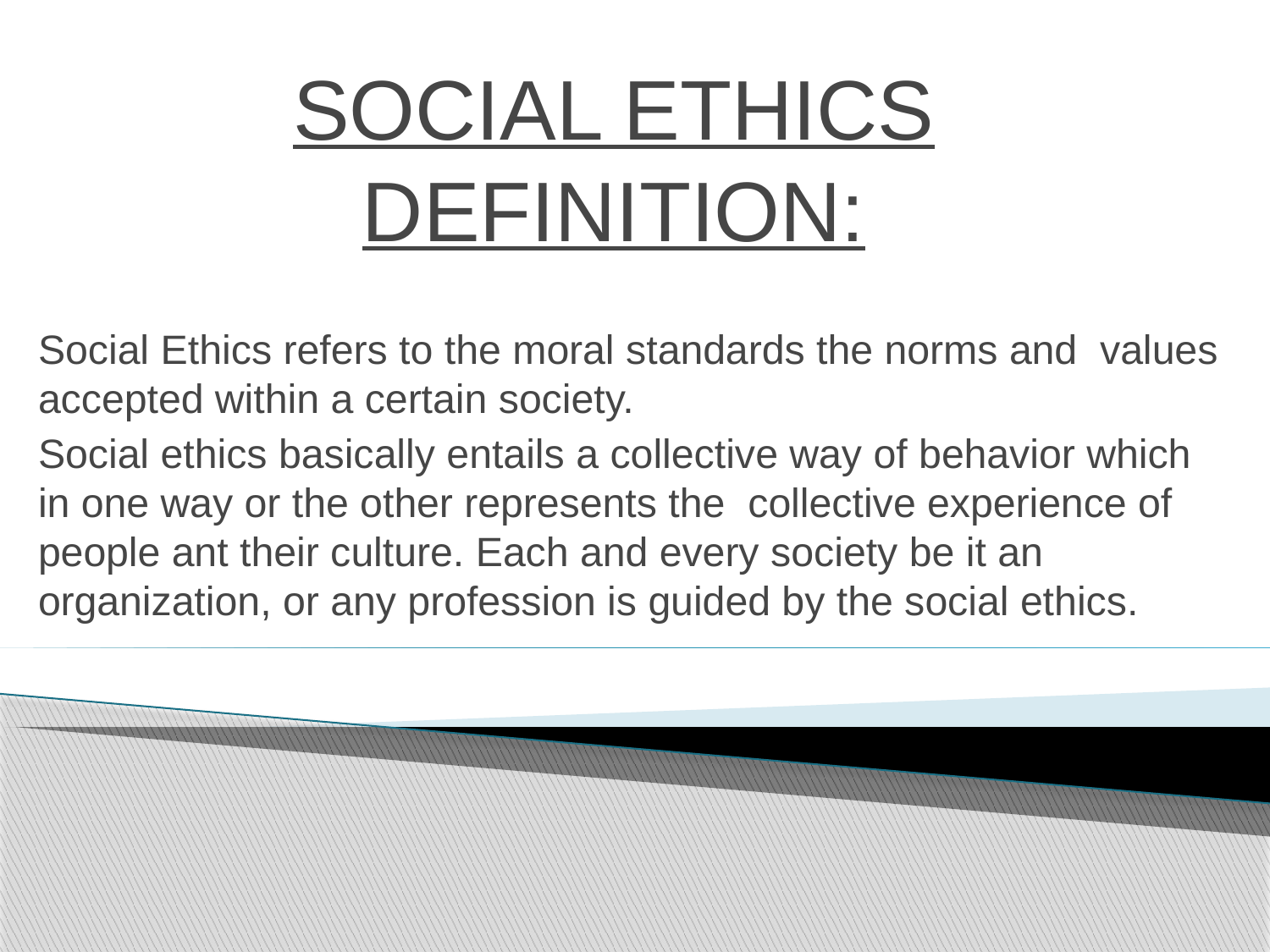

# SOCIAL ETHICS DEFINITION:
Social Ethics refers to the moral standards the norms and  values accepted within a certain society.
Social ethics basically entails a collective way of behavior which in one way or the other represents the  collective experience of people ant their culture. Each and every society be it an organization, or any profession is guided by the social ethics.